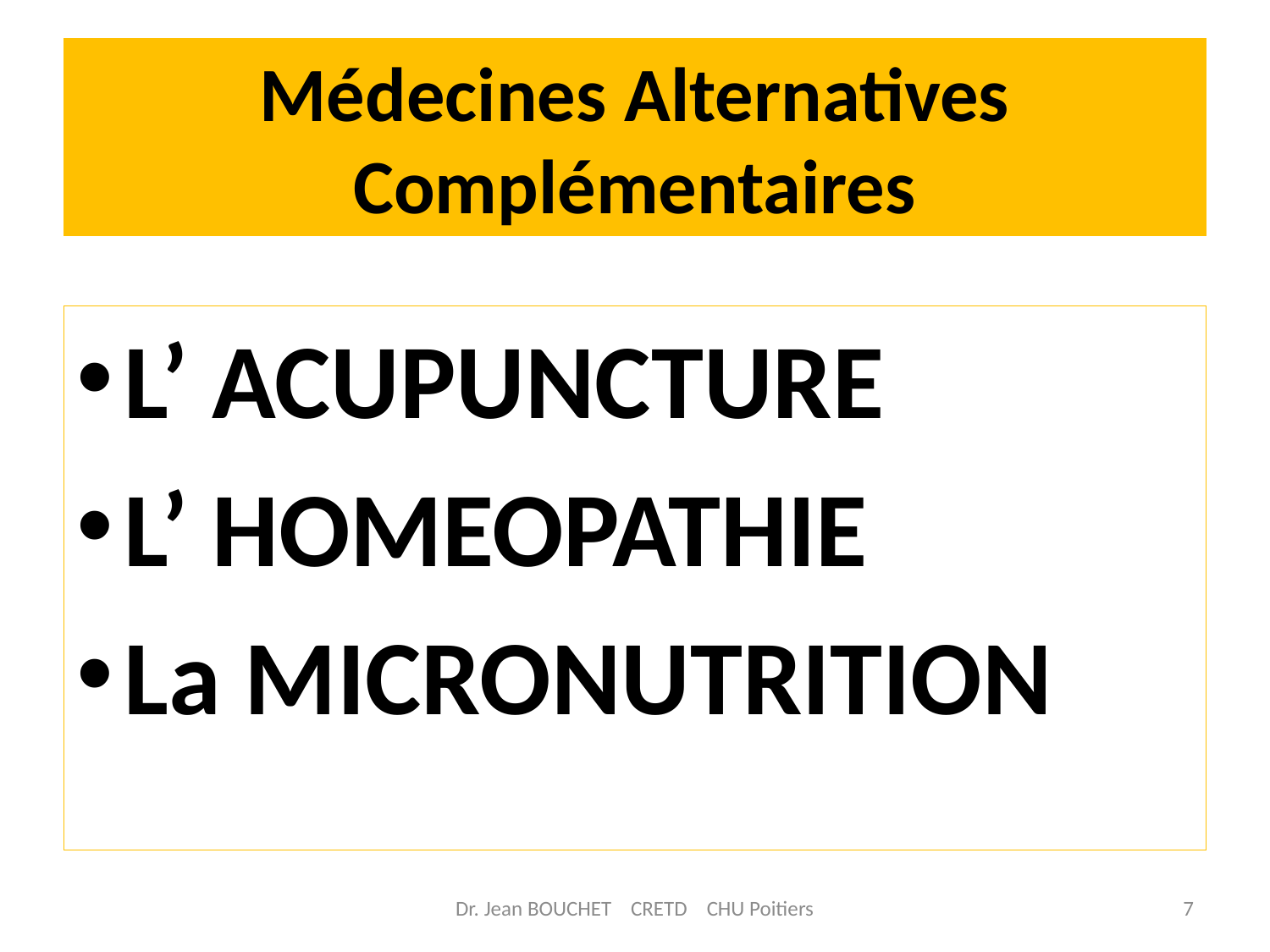

# Médecines Alternatives Complémentaires
L’ ACUPUNCTURE
L’ HOMEOPATHIE
La MICRONUTRITION
Dr. Jean BOUCHET    CRETD    CHU Poitiers
7